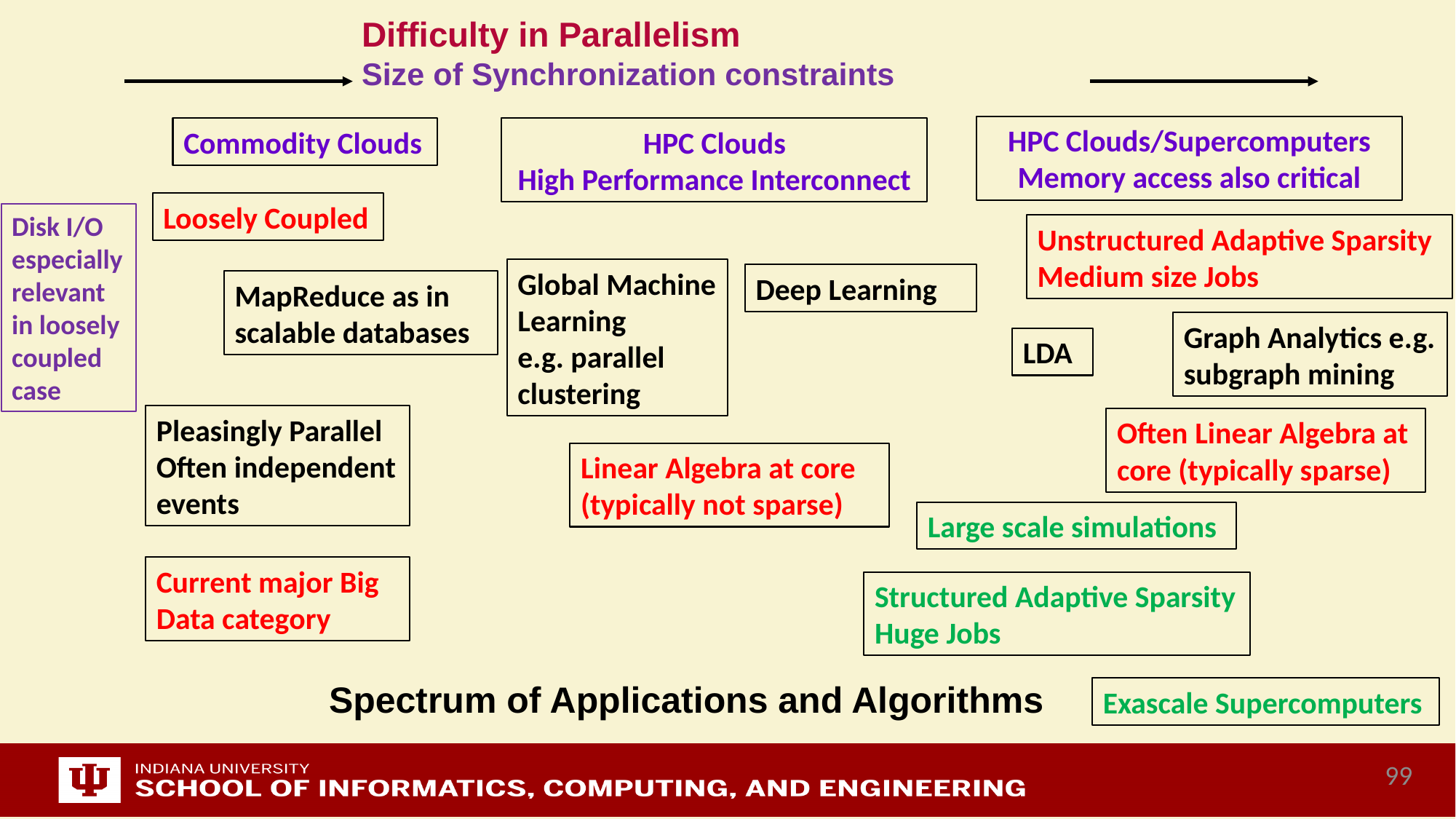

# Difficulty in Parallelism Size of Synchronization constraints
HPC Clouds/Supercomputers
Memory access also critical
Commodity Clouds
HPC Clouds
High Performance Interconnect
Loosely Coupled
Disk I/O
especially
relevant in loosely
coupled case
Unstructured Adaptive Sparsity
Medium size Jobs
Global Machine Learning
e.g. parallel clustering
Deep Learning
MapReduce as in scalable databases
Graph Analytics e.g. subgraph mining
LDA
Pleasingly Parallel
Often independent events
Often Linear Algebra at core (typically sparse)
Linear Algebra at core (typically not sparse)
Large scale simulations
Current major Big Data category
Structured Adaptive Sparsity
Huge Jobs
Spectrum of Applications and Algorithms
Exascale Supercomputers
99